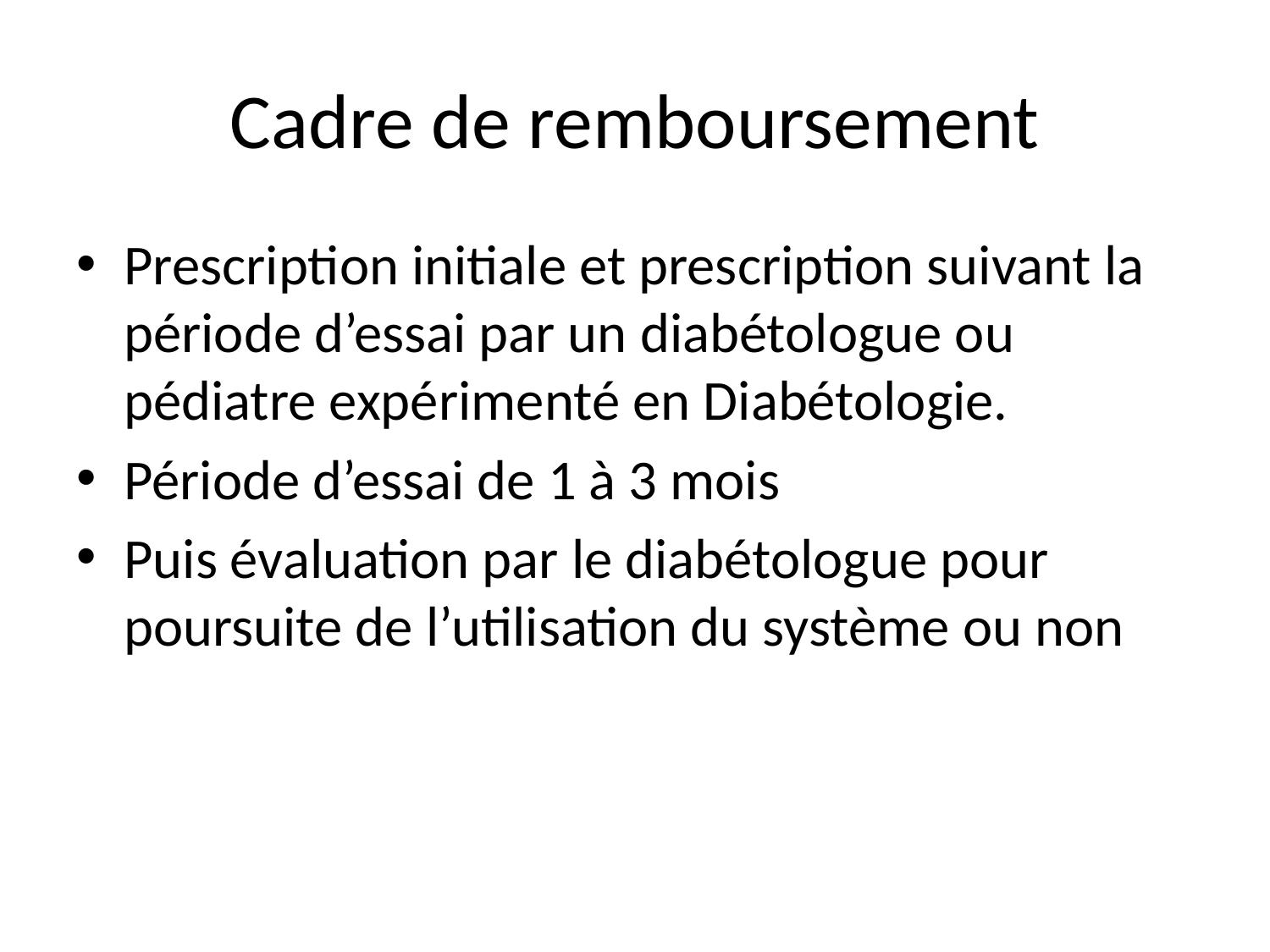

# Cadre de remboursement
Prescription initiale et prescription suivant la période d’essai par un diabétologue ou pédiatre expérimenté en Diabétologie.
Période d’essai de 1 à 3 mois
Puis évaluation par le diabétologue pour poursuite de l’utilisation du système ou non